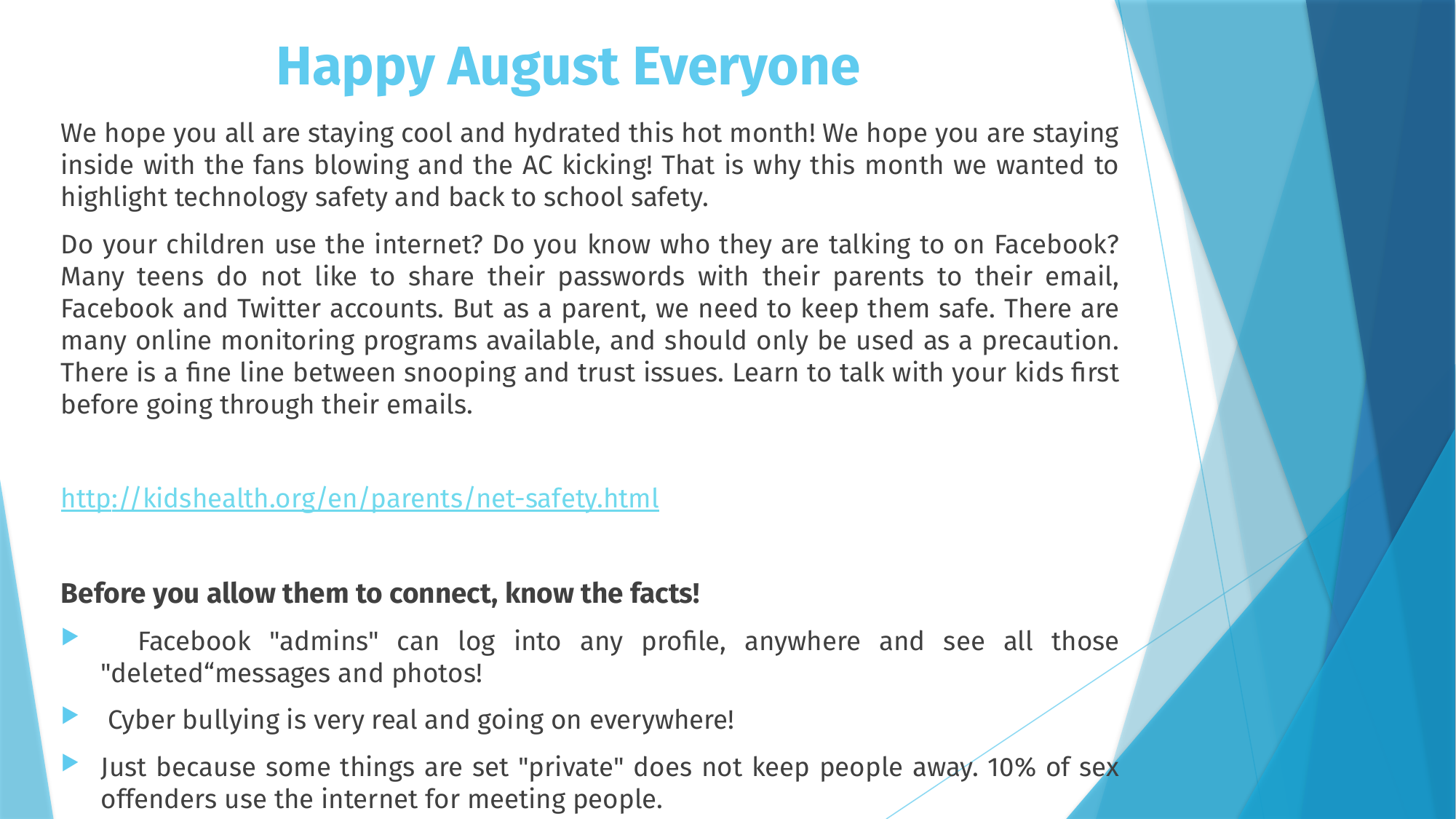

# Happy August Everyone
We hope you all are staying cool and hydrated this hot month! We hope you are staying inside with the fans blowing and the AC kicking! That is why this month we wanted to highlight technology safety and back to school safety.
Do your children use the internet? Do you know who they are talking to on Facebook? Many teens do not like to share their passwords with their parents to their email, Facebook and Twitter accounts. But as a parent, we need to keep them safe. There are many online monitoring programs available, and should only be used as a precaution. There is a fine line between snooping and trust issues. Learn to talk with your kids first before going through their emails.

http://kidshealth.org/en/parents/net-safety.html

Before you allow them to connect, know the facts!
  Facebook "admins" can log into any profile, anywhere and see all those "deleted“messages and photos!
 Cyber bullying is very real and going on everywhere!
Just because some things are set "private" does not keep people away. 10% of sex offenders use the internet for meeting people.